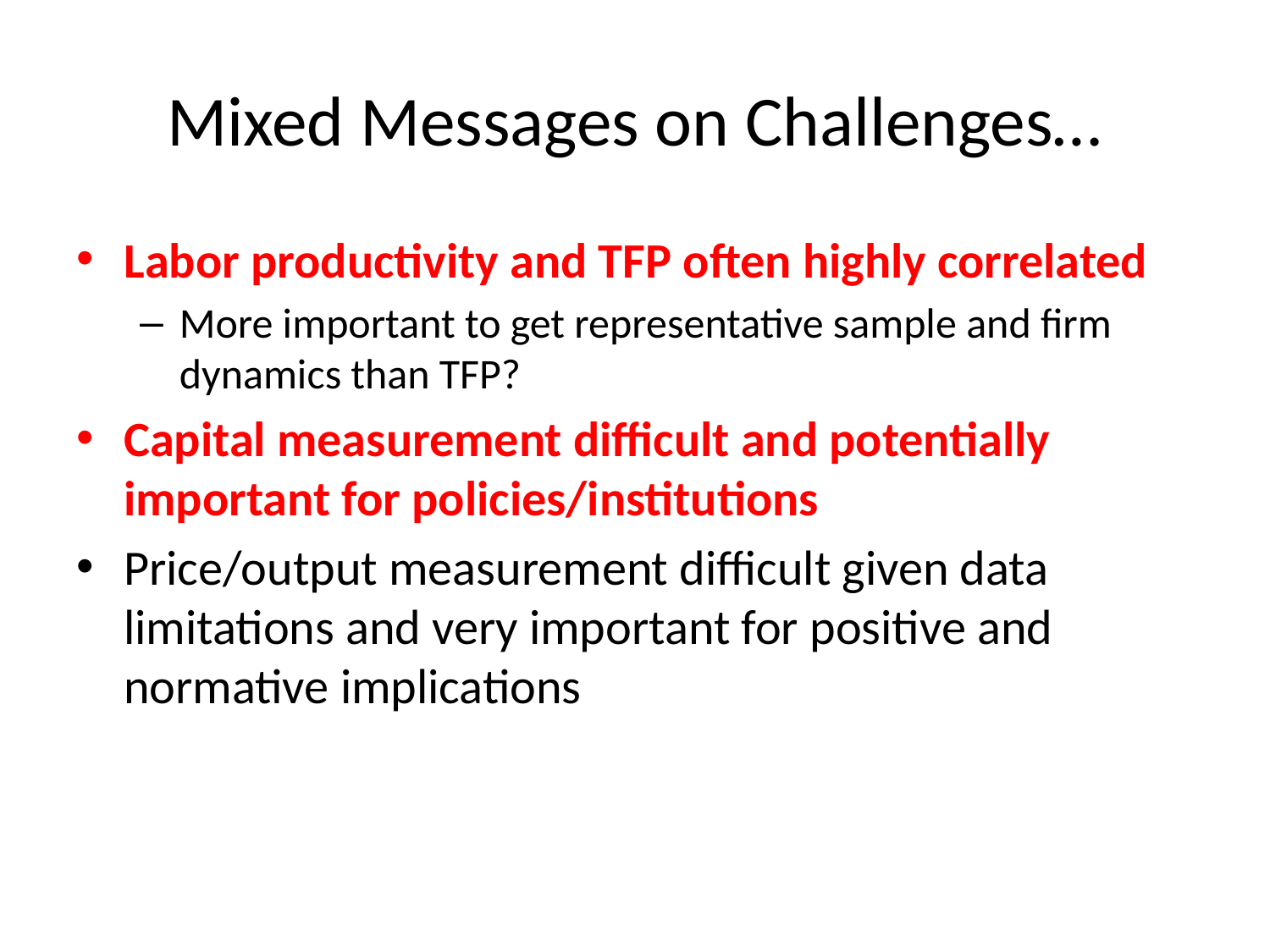

# Mixed Messages on Challenges…
Labor productivity and TFP often highly correlated
More important to get representative sample and firm dynamics than TFP?
Capital measurement difficult and potentially important for policies/institutions
Price/output measurement difficult given data limitations and very important for positive and normative implications